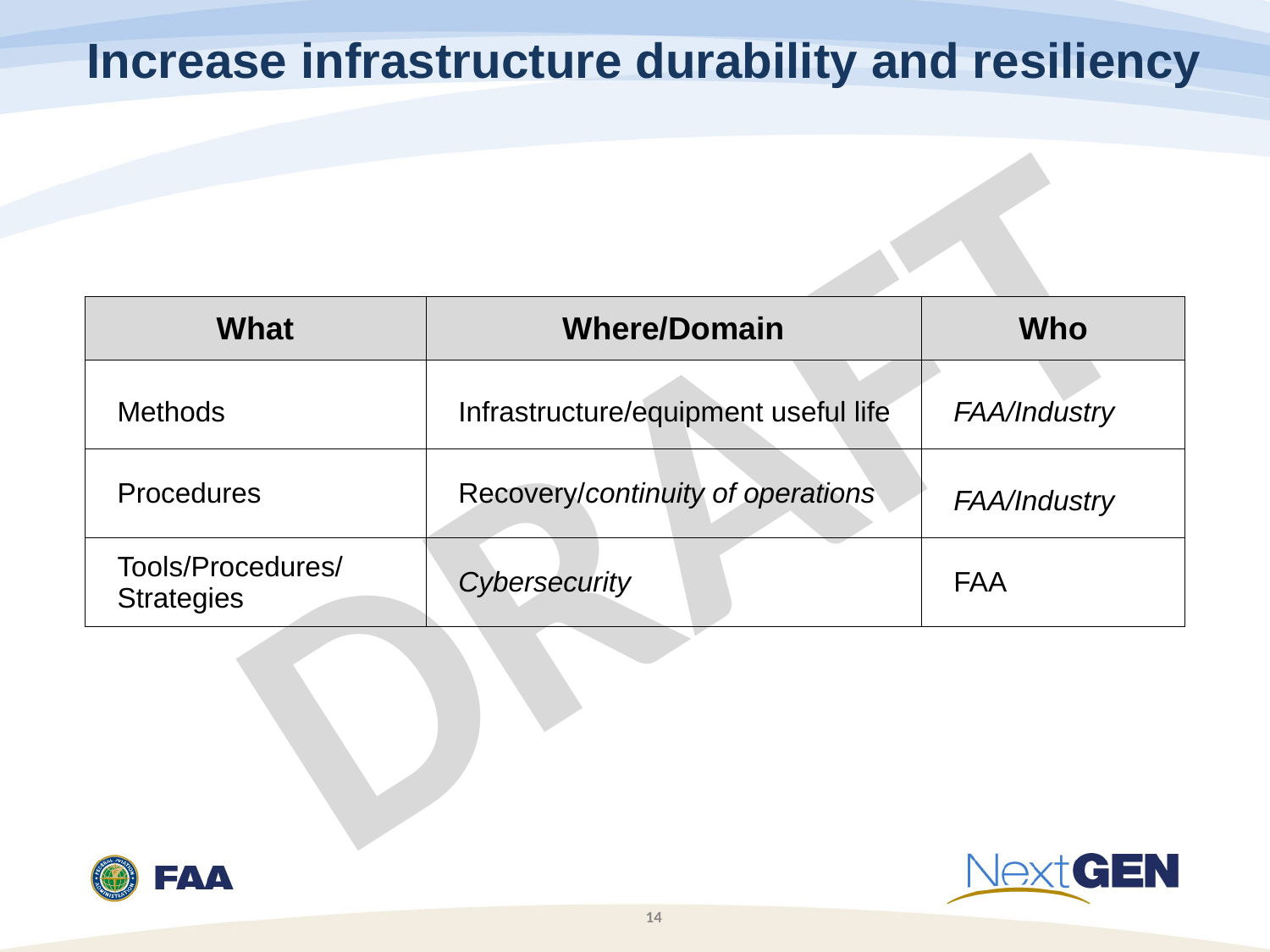

# Increase infrastructure durability and resiliency
DRAFT
| What | Where/Domain | Who |
| --- | --- | --- |
| Methods | Infrastructure/equipment useful life | FAA/Industry |
| Procedures | Recovery/continuity of operations | FAA/Industry |
| Tools/Procedures/ Strategies | Cybersecurity | FAA |
14